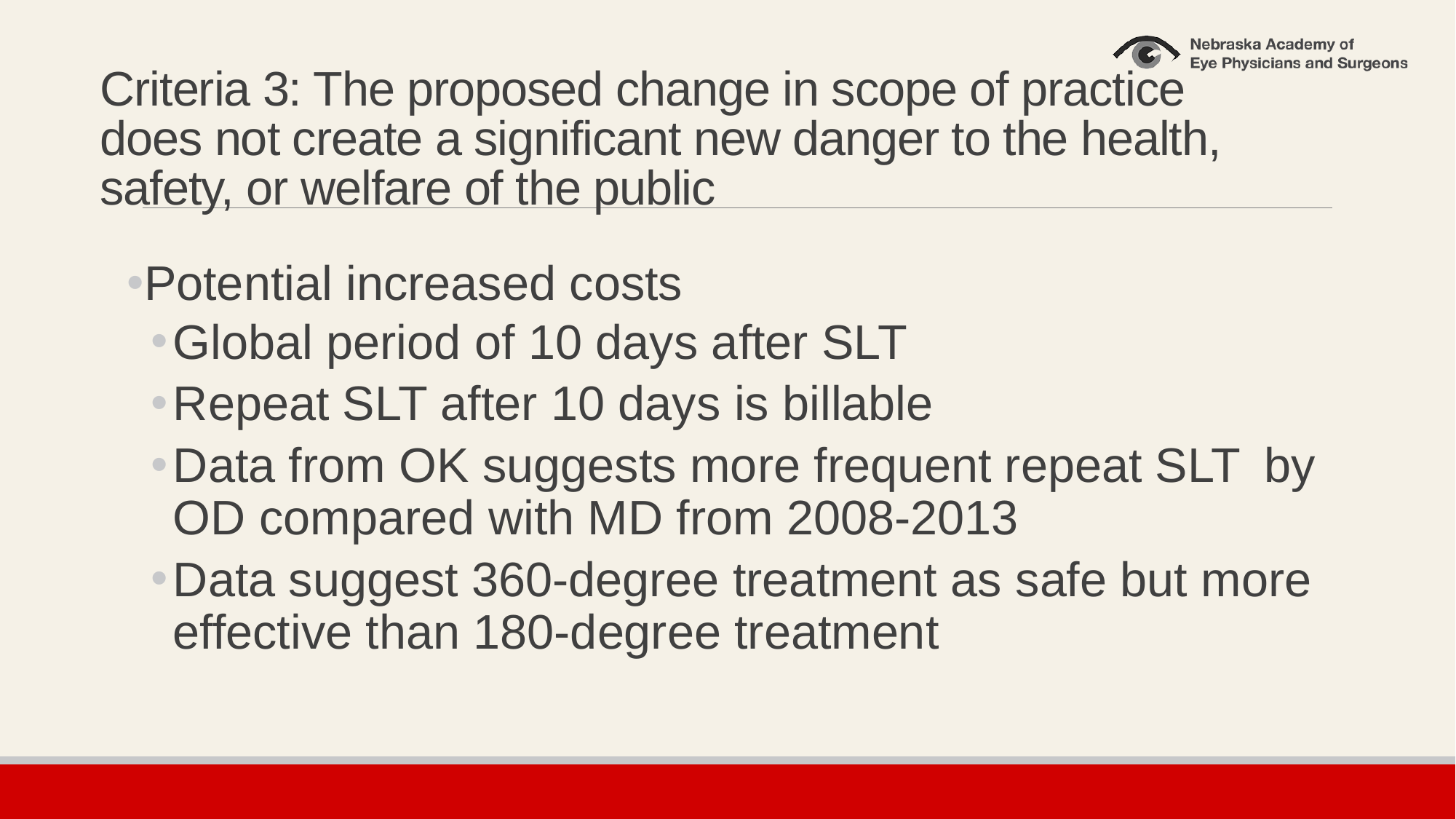

# Criteria 3: The proposed change in scope of practice does not create a significant new danger to the health, safety, or welfare of the public
Potential increased costs
Global period of 10 days after SLT
Repeat SLT after 10 days is billable
Data from OK suggests more frequent repeat SLT 	by OD compared with MD from 2008-2013
Data suggest 360-degree treatment as safe but more effective than 180-degree treatment